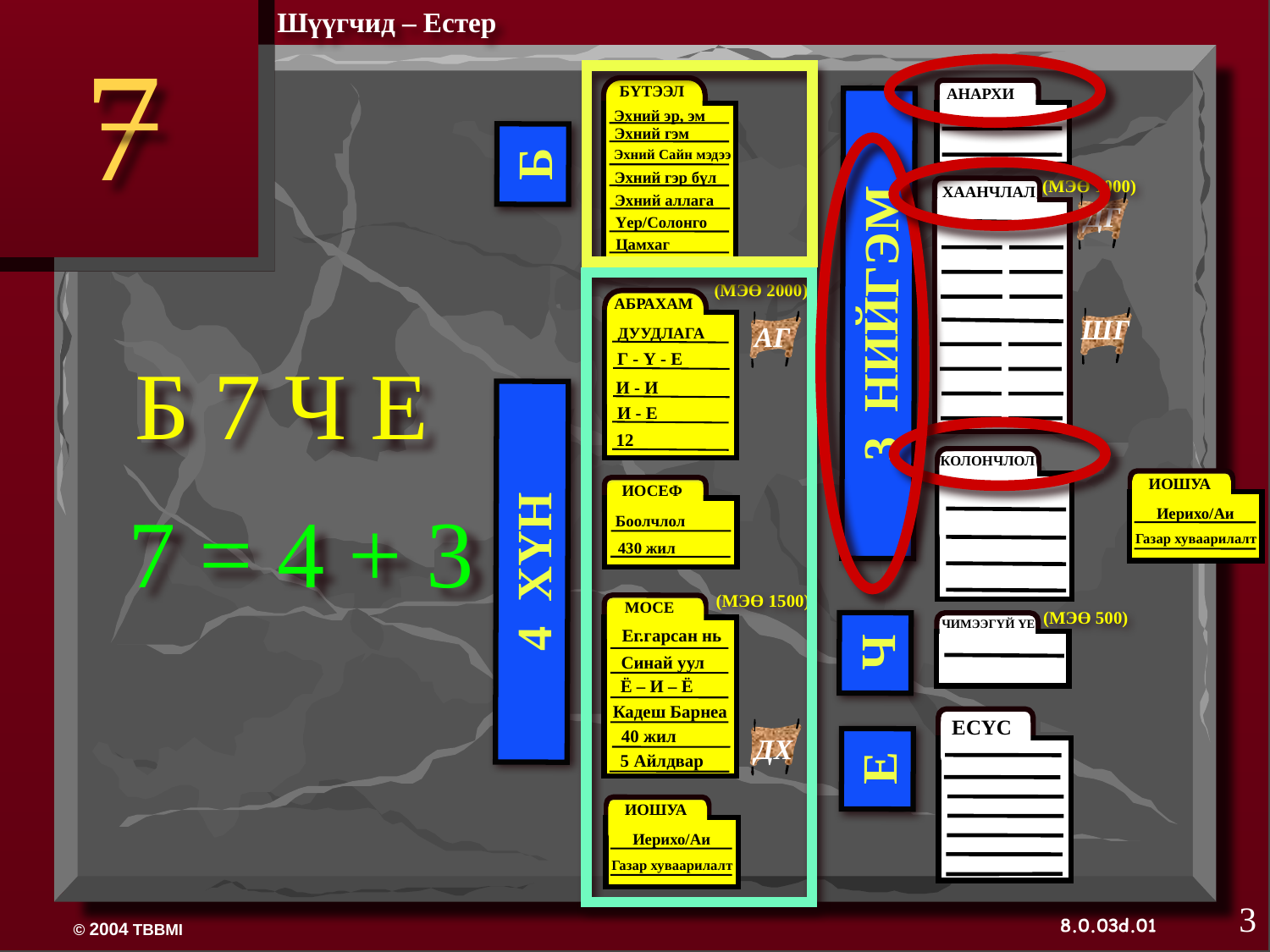

Шүүгчид – Естер
7

БҮТЭЭЛ

Эхний эр, эм
Эхний гэм

Эхний Сайн мэдээ

Эхний гэр бүл

Эхний аллага

Үер/Солонго

Цамхаг

АНАРХИ

Б

(МЭӨ 1000)
ХААНЧЛАЛ

ДГ
ШГ

AГ

ДХ

(МЭӨ 2000)
АБРАХАМ

ДУУДЛАГА
Г - Ү - Е

И - И

И - E

12

3  НИЙГЭМ

Б 7 Ч Е

КОЛОНЧЛОЛ

ИОШУА

Иерихо/Аи

Газар хуваарилалт

ИОСЕФ

Боолчлол

430 жил

7 = 4 + 3

4  ХҮН

(МЭӨ 1500)

(МЭӨ 500)
ЧИМЭЭГҮЙ ҮЕ

МОСЕ

Ег.гарсан нь
Синай уул

Ё – И – Ё

Кадеш Барнеа

40 жил
40

5 Айлдвар

Ч

ЕСҮС

Е
ИОШУА

Иерихо/Аи

Газар хуваарилалт

3
01